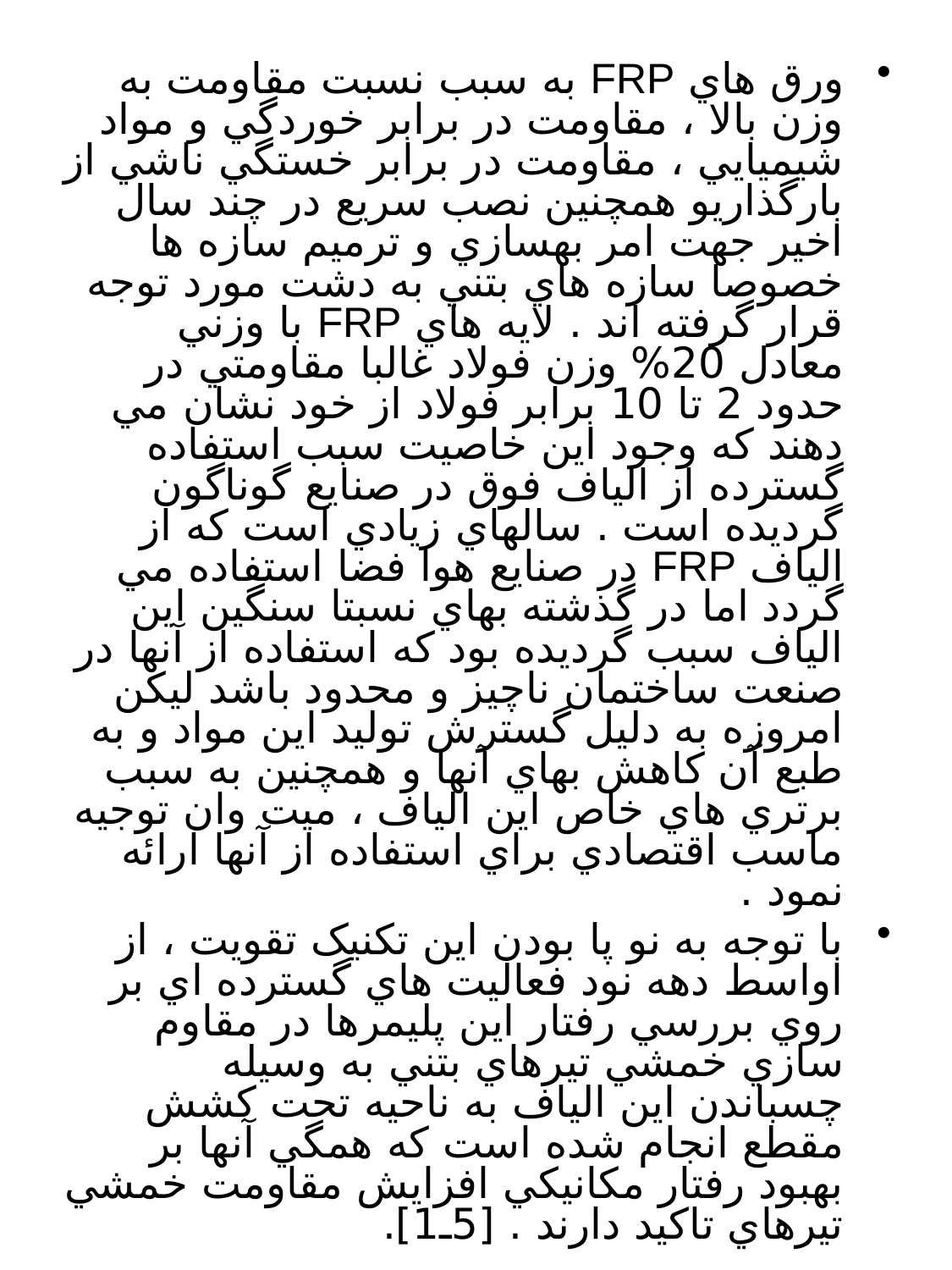

#
ورق هاي FRP به سبب نسبت مقاومت به وزن بالا ، مقاومت در برابر خوردگي و مواد شيميايي ، مقاومت در برابر خستگي ناشي از بارگذاريو همچنين نصب سريع در چند سال اخير جهت امر بهسازي و ترميم سازه ها خصوصا سازه هاي بتني به دشت مورد توجه قرار گرفته اند . لايه هاي FRP با وزني معادل 20% وزن فولاد غالبا مقاومتي در حدود 2 تا 10 برابر فولاد از خود نشان مي دهند که وجود اين خاصيت سبب استفاده گسترده از الياف فوق در صنايع گوناگون گرديده است . سالهاي زيادي است که از الياف FRP در صنايع هوا فضا استفاده مي گردد اما در گذشته بهاي نسبتا سنگين اين الياف سبب گرديده بود که استفاده از آنها در صنعت ساختمان ناچيز و محدود باشد ليکن امروزه به دليل گسترش توليد اين مواد و به طبع آن کاهش بهاي آنها و همچنين به سبب برتري هاي خاص اين الياف ، ميت وان توجيه ماسب اقتصادي براي استفاده از آنها ارائه نمود .
با توجه به نو پا بودن اين تکنيک تقويت ، از اواسط دهه نود فعاليت هاي گسترده اي بر روي بررسي رفتار اين پليمرها در مقاوم سازي خمشي تيرهاي بتني به وسيله چسباندن اين الياف به ناحيه تحت کشش مقطع انجام شده است که همگي آنها بر بهبود رفتار مکانيکي افزايش مقاومت خمشي تيرهاي تاکيد دارند . [5ـ1].